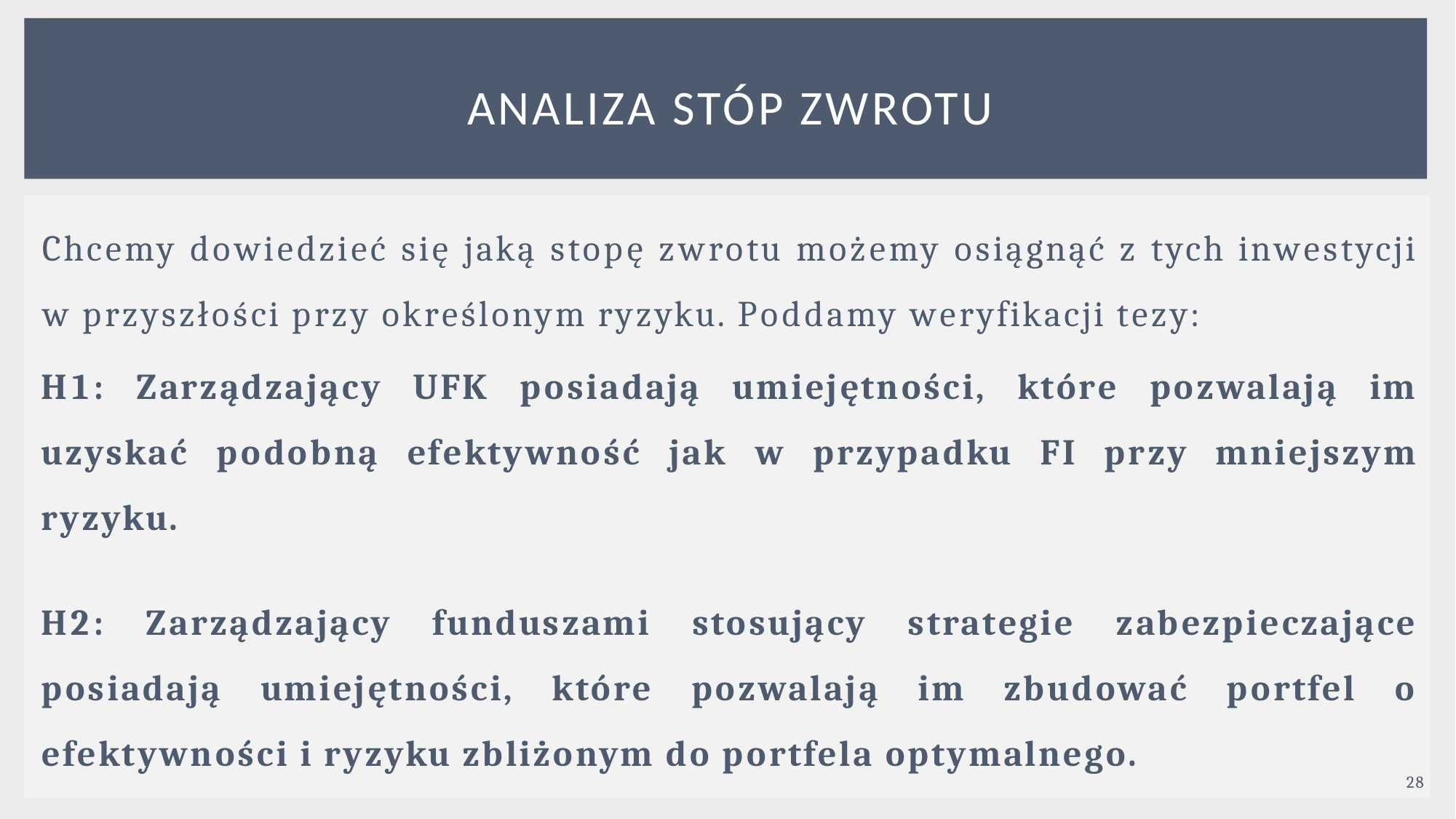

# Analiza STÓP ZWROTU
Chcemy dowiedzieć się jaką stopę zwrotu możemy osiągnąć z tych inwestycji w przyszłości przy określonym ryzyku. Poddamy weryfikacji tezy:
H1: Zarządzający UFK posiadają umiejętności, które pozwalają im uzyskać podobną efektywność jak w przypadku FI przy mniejszym ryzyku.

H2: Zarządzający funduszami stosujący strategie zabezpieczające posiadają umiejętności, które pozwalają im zbudować portfel o efektywności i ryzyku zbliżonym do portfela optymalnego.

28